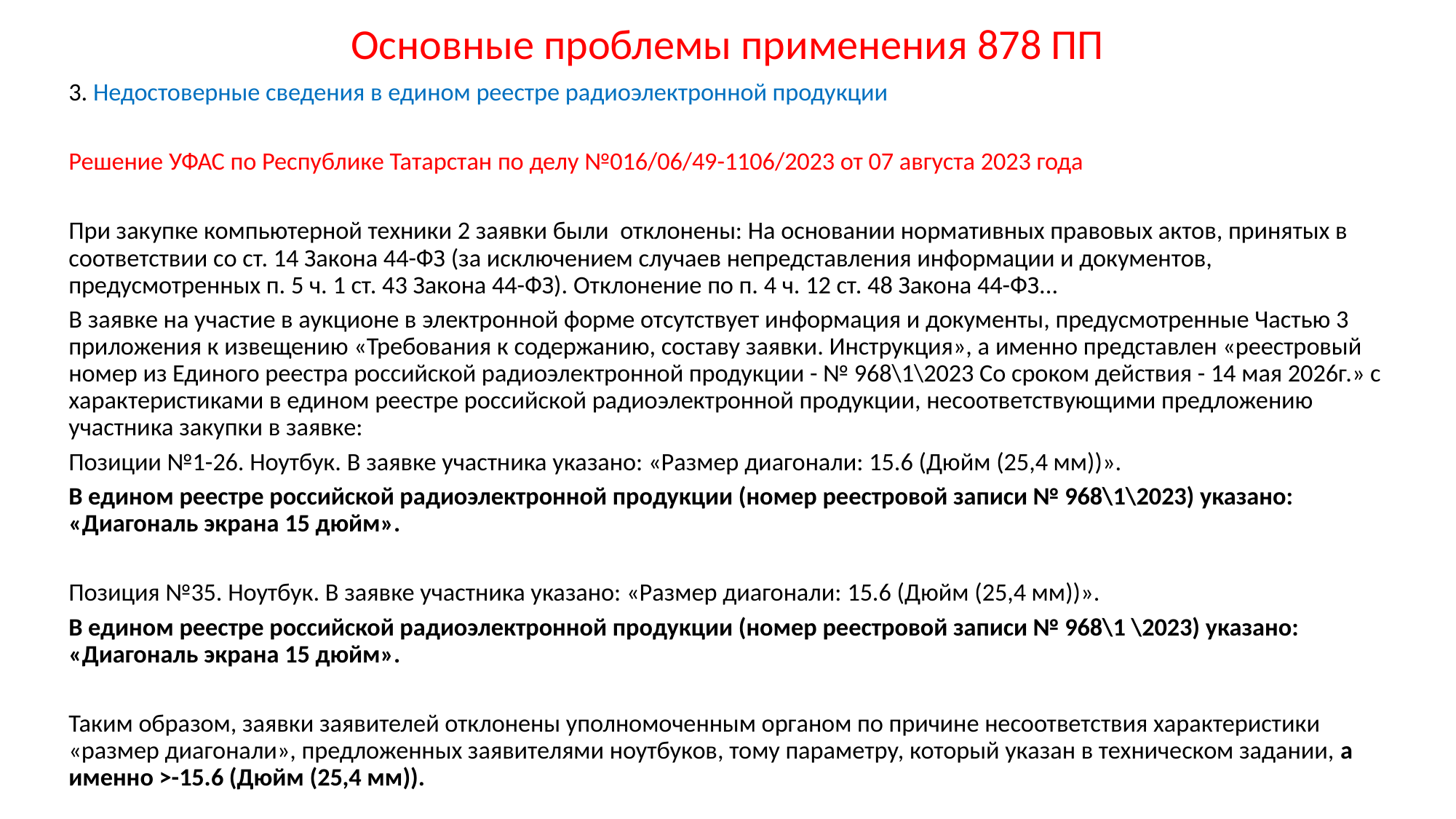

# Основные проблемы применения 878 ПП
3. Недостоверные сведения в едином реестре радиоэлектронной продукции

Решение УФАС по Республике Татарстан по делу №016/06/49-1106/2023 от 07 августа 2023 года

При закупке компьютерной техники 2 заявки были  отклонены: На основании нормативных правовых актов, принятых в соответствии со ст. 14 Закона 44-ФЗ (за исключением случаев непредставления информации и документов, предусмотренных п. 5 ч. 1 ст. 43 Закона 44-ФЗ). Отклонение по п. 4 ч. 12 ст. 48 Закона 44-ФЗ...
В заявке на участие в аукционе в электронной форме отсутствует информация и документы, предусмотренные Частью 3 приложения к извещению «Требования к содержанию, составу заявки. Инструкция», а именно представлен «реестровый номер из Единого реестра российской радиоэлектронной продукции - № 968\1\2023 Со сроком действия - 14 мая 2026г.» с характеристиками в едином реестре российской радиоэлектронной продукции, несоответствующими предложению участника закупки в заявке:
Позиции №1-26. Ноутбук. В заявке участника указано: «Размер диагонали: 15.6 (Дюйм (25,4 мм))».
В едином реестре российской радиоэлектронной продукции (номер реестровой записи № 968\1\2023) указано: «Диагональ экрана 15 дюйм».

Позиция №35. Ноутбук. В заявке участника указано: «Размер диагонали: 15.6 (Дюйм (25,4 мм))».
В едином реестре российской радиоэлектронной продукции (номер реестровой записи № 968\1 \2023) указано: «Диагональ экрана 15 дюйм».

Таким образом, заявки заявителей отклонены уполномоченным органом по причине несоответствия характеристики «размер диагонали», предложенных заявителями ноутбуков, тому параметру, который указан в техническом задании, а именно >-15.6 (Дюйм (25,4 мм)).